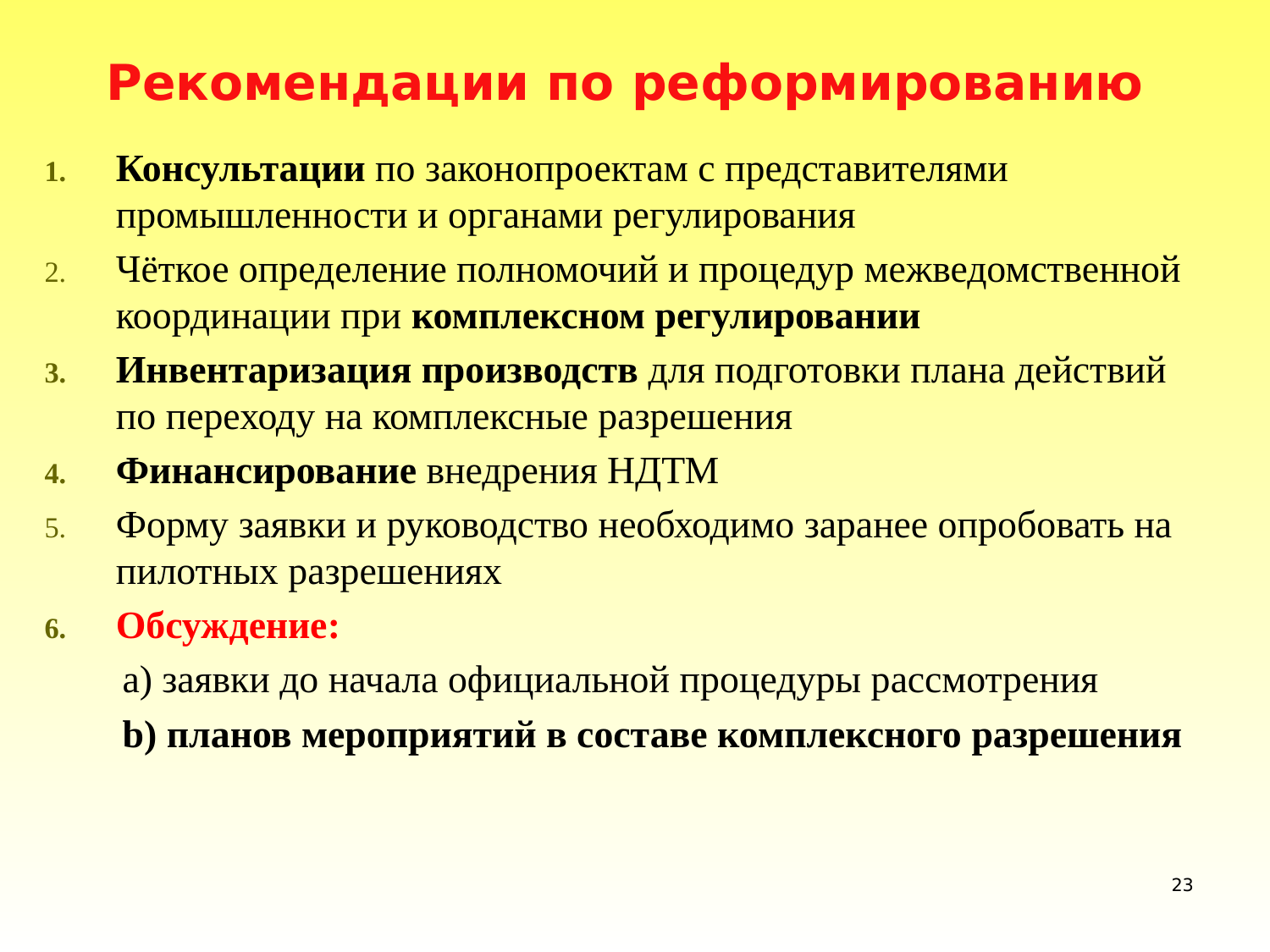

# Рекомендации по реформированию
Консультации по законопроектам с представителями промышленности и органами регулирования
Чёткое определение полномочий и процедур межведомственной координации при комплексном регулировании
Инвентаризация производств для подготовки плана действий по переходу на комплексные разрешения
Финансирование внедрения НДТМ
Форму заявки и руководство необходимо заранее опробовать на пилотных разрешениях
Обсуждение:
        a) заявки до начала официальной процедуры рассмотрения
        b) планов мероприятий в составе комплексного разрешения
23